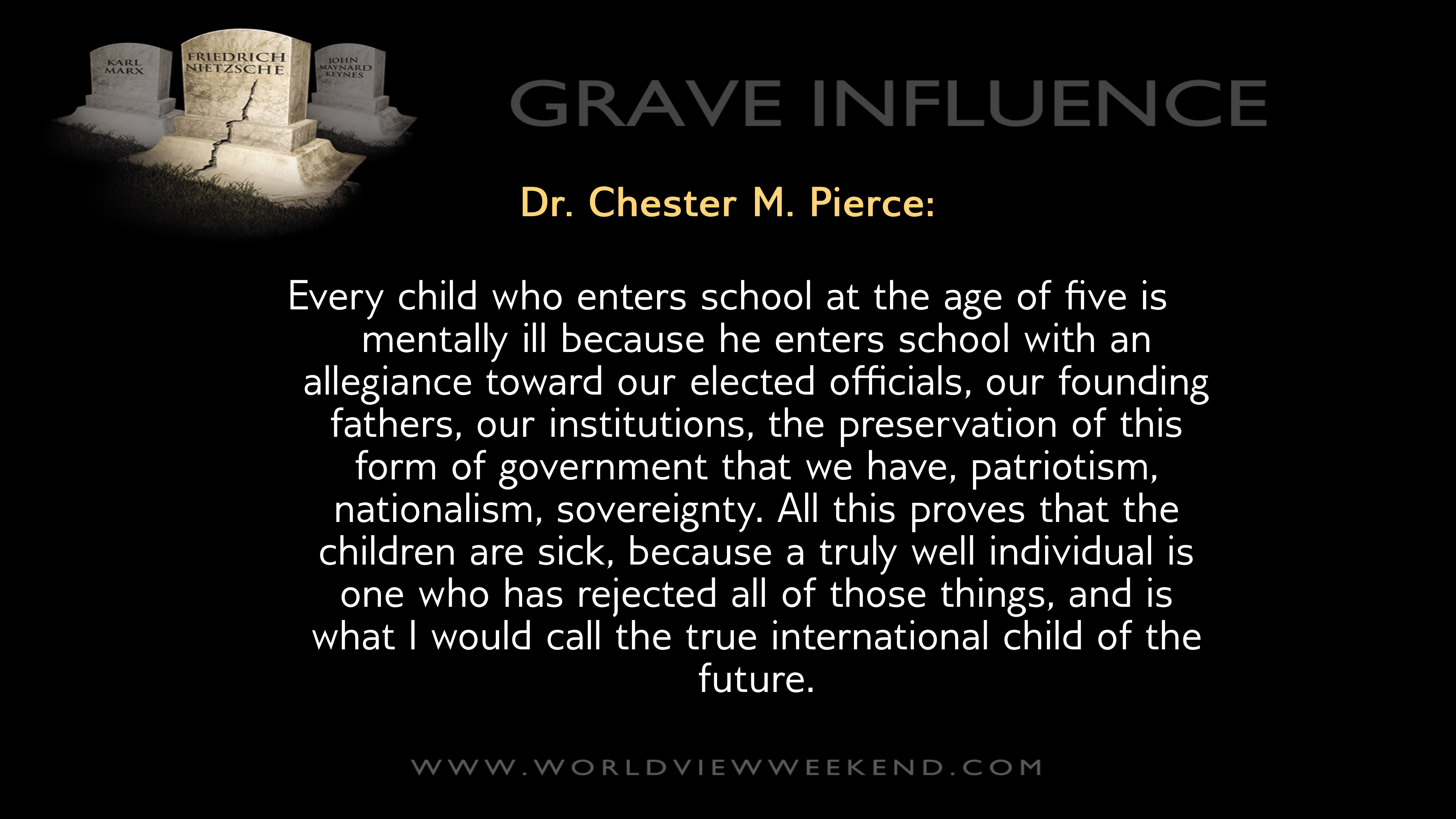

Dr. Chester M. Pierce:
Every child who enters school at the age of five is mentally ill because he enters school with an allegiance toward our elected officials, our founding fathers, our institutions, the preservation of this form of government that we have, patriotism, nationalism, sovereignty. All this proves that the children are sick, because a truly well individual is one who has rejected all of those things, and is what I would call the true international child of the future.